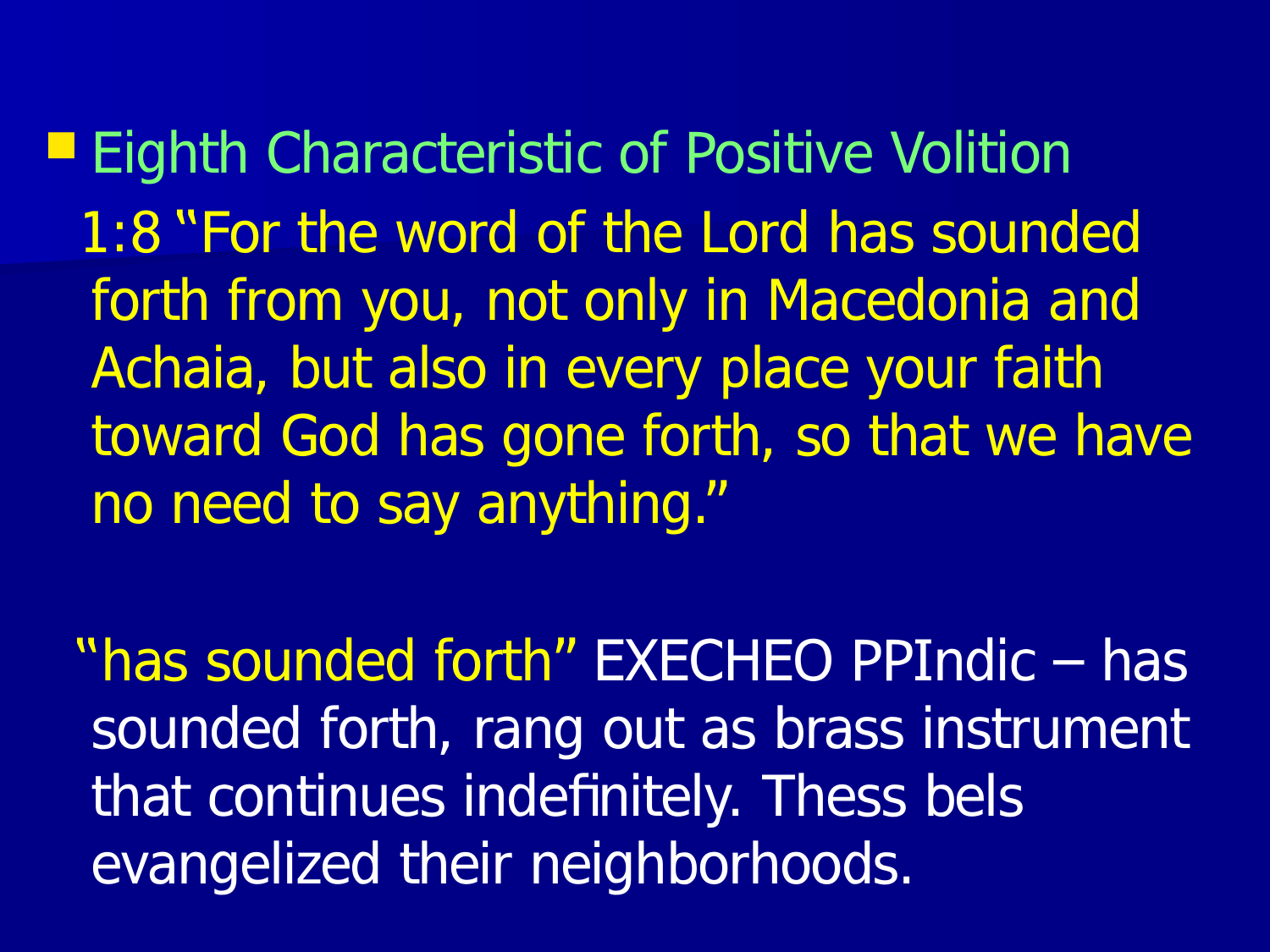

Eighth Characteristic of Positive Volition
  1:8 “For the word of the Lord has sounded forth from you, not only in Macedonia and Achaia, but also in every place your faith toward God has gone forth, so that we have no need to say anything.”

  “has sounded forth” EXECHEO PPIndic – has sounded forth, rang out as brass instrument that continues indefinitely. Thess bels evangelized their neighborhoods.